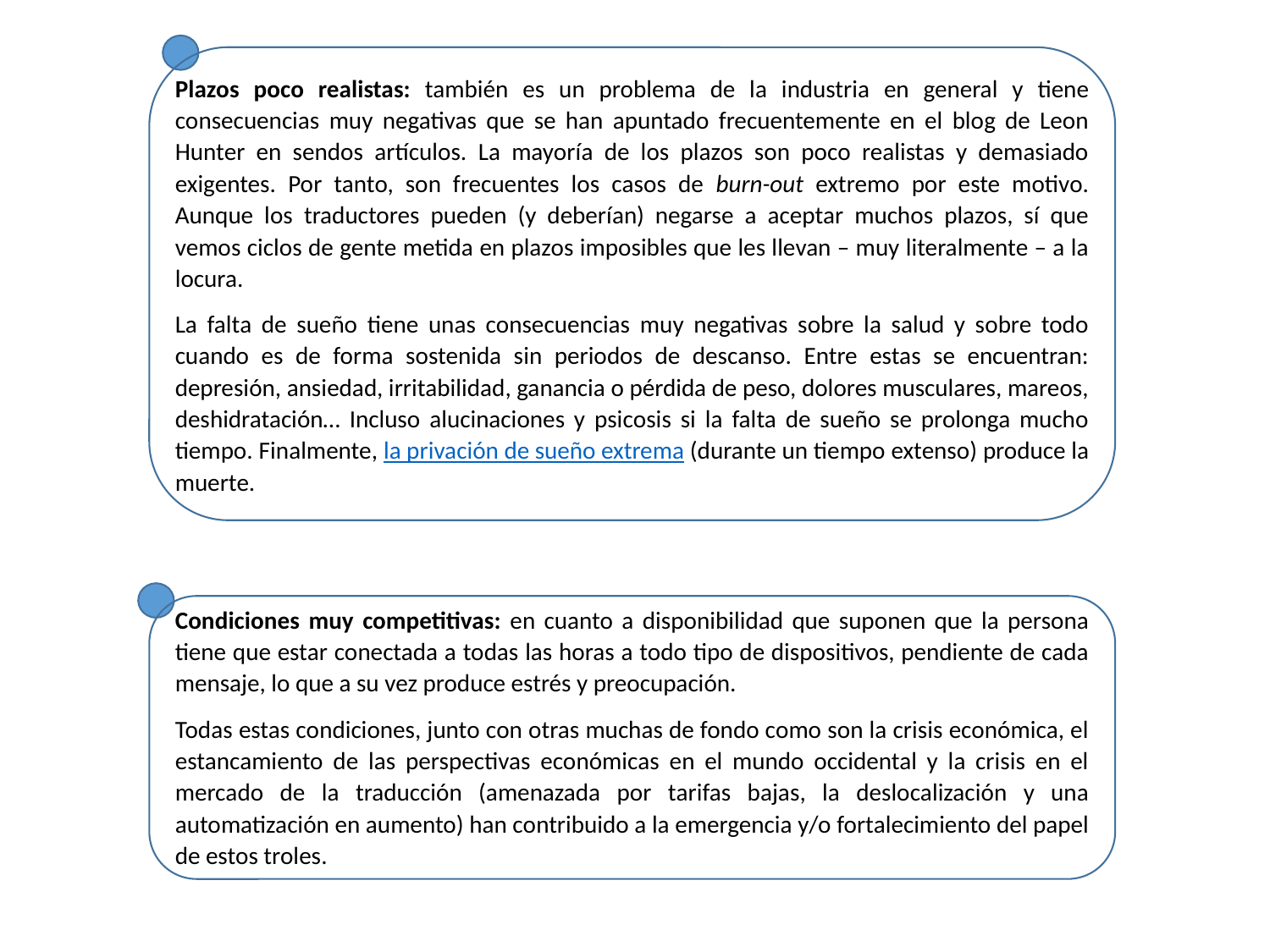

Plazos poco realistas: también es un problema de la industria en general y tiene consecuencias muy negativas que se han apuntado frecuentemente en el blog de Leon Hunter en sendos artículos. La mayoría de los plazos son poco realistas y demasiado exigentes. Por tanto, son frecuentes los casos de burn-out extremo por este motivo. Aunque los traductores pueden (y deberían) negarse a aceptar muchos plazos, sí que vemos ciclos de gente metida en plazos imposibles que les llevan – muy literalmente – a la locura.
La falta de sueño tiene unas consecuencias muy negativas sobre la salud y sobre todo cuando es de forma sostenida sin periodos de descanso. Entre estas se encuentran: depresión, ansiedad, irritabilidad, ganancia o pérdida de peso, dolores musculares, mareos, deshidratación… Incluso alucinaciones y psicosis si la falta de sueño se prolonga mucho tiempo. Finalmente, la privación de sueño extrema (durante un tiempo extenso) produce la muerte.

Condiciones muy competitivas: en cuanto a disponibilidad que suponen que la persona tiene que estar conectada a todas las horas a todo tipo de dispositivos, pendiente de cada mensaje, lo que a su vez produce estrés y preocupación.
Todas estas condiciones, junto con otras muchas de fondo como son la crisis económica, el estancamiento de las perspectivas económicas en el mundo occidental y la crisis en el mercado de la traducción (amenazada por tarifas bajas, la deslocalización y una automatización en aumento) han contribuido a la emergencia y/o fortalecimiento del papel de estos troles.